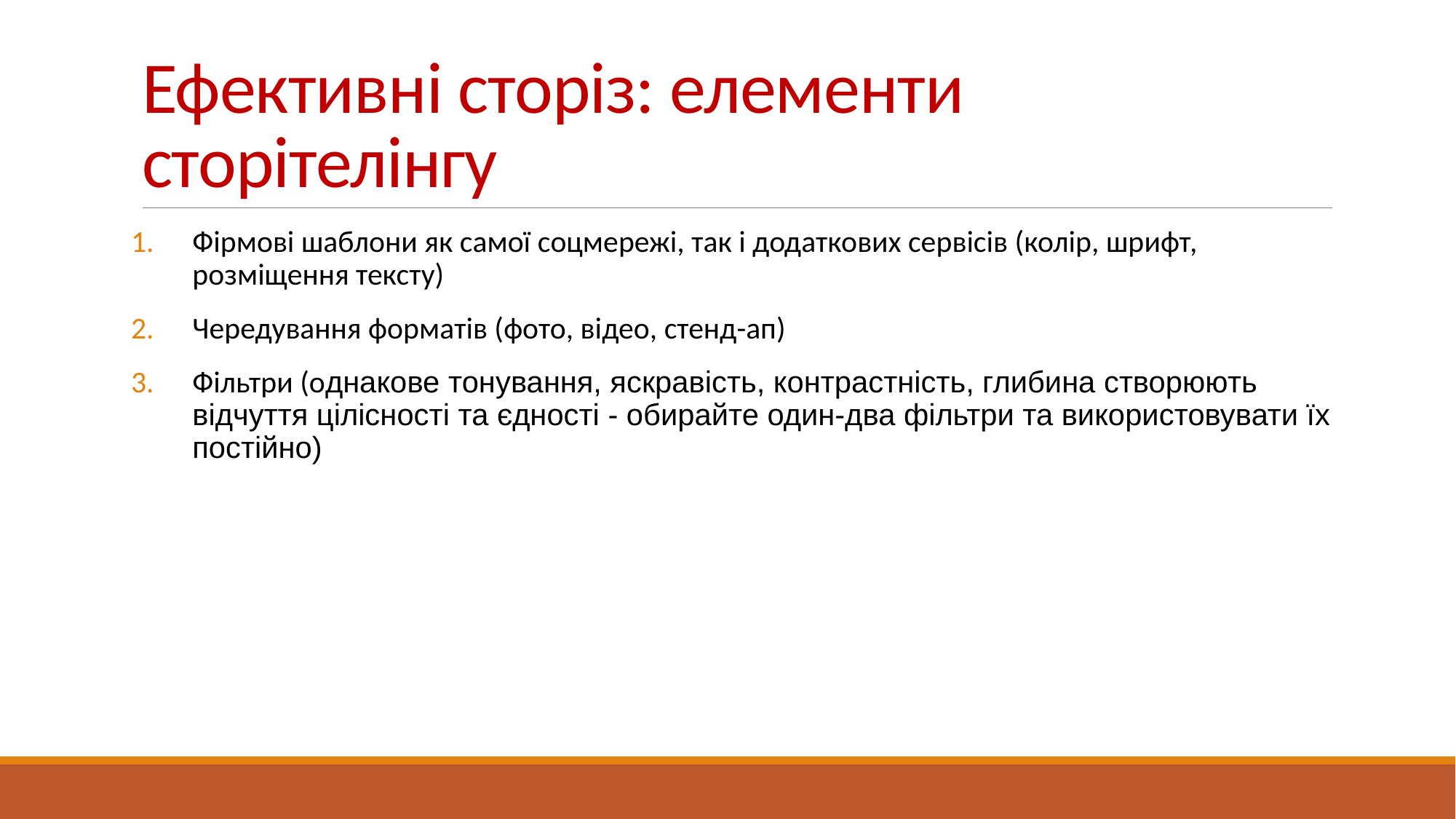

# Ефективні сторіз: елементи сторітелінгу
Фірмові шаблони як самої соцмережі, так і додаткових сервісів (колір, шрифт, розміщення тексту)
Чередування форматів (фото, відео, стенд-ап)
Фільтри (однакове тонування, яскравість, контрастність, глибина створюють відчуття цілісності та єдності - обирайте один-два фільтри та використовувати їх постійно)